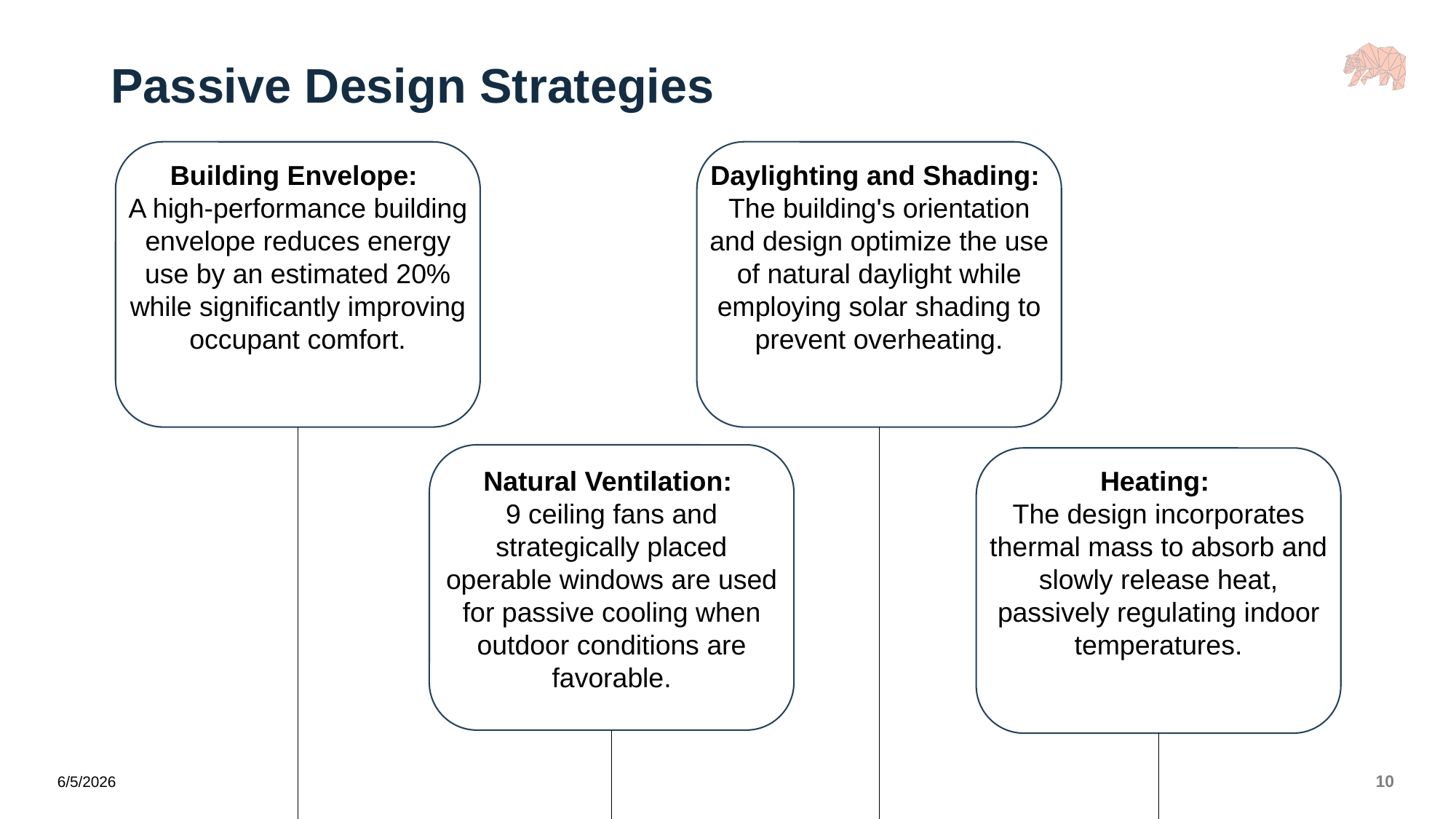

# Passive Design Strategies

Building Envelope:
A high-performance building envelope reduces energy use by an estimated 20% while significantly improving occupant comfort.
Daylighting and Shading:
The building's orientation and design optimize the use of natural daylight while employing solar shading to prevent overheating.

Natural Ventilation:
9 ceiling fans and strategically placed operable windows are used for passive cooling when outdoor conditions are favorable.
Heating:
The design incorporates thermal mass to absorb and slowly release heat, passively regulating indoor temperatures.
6/5/2026
10